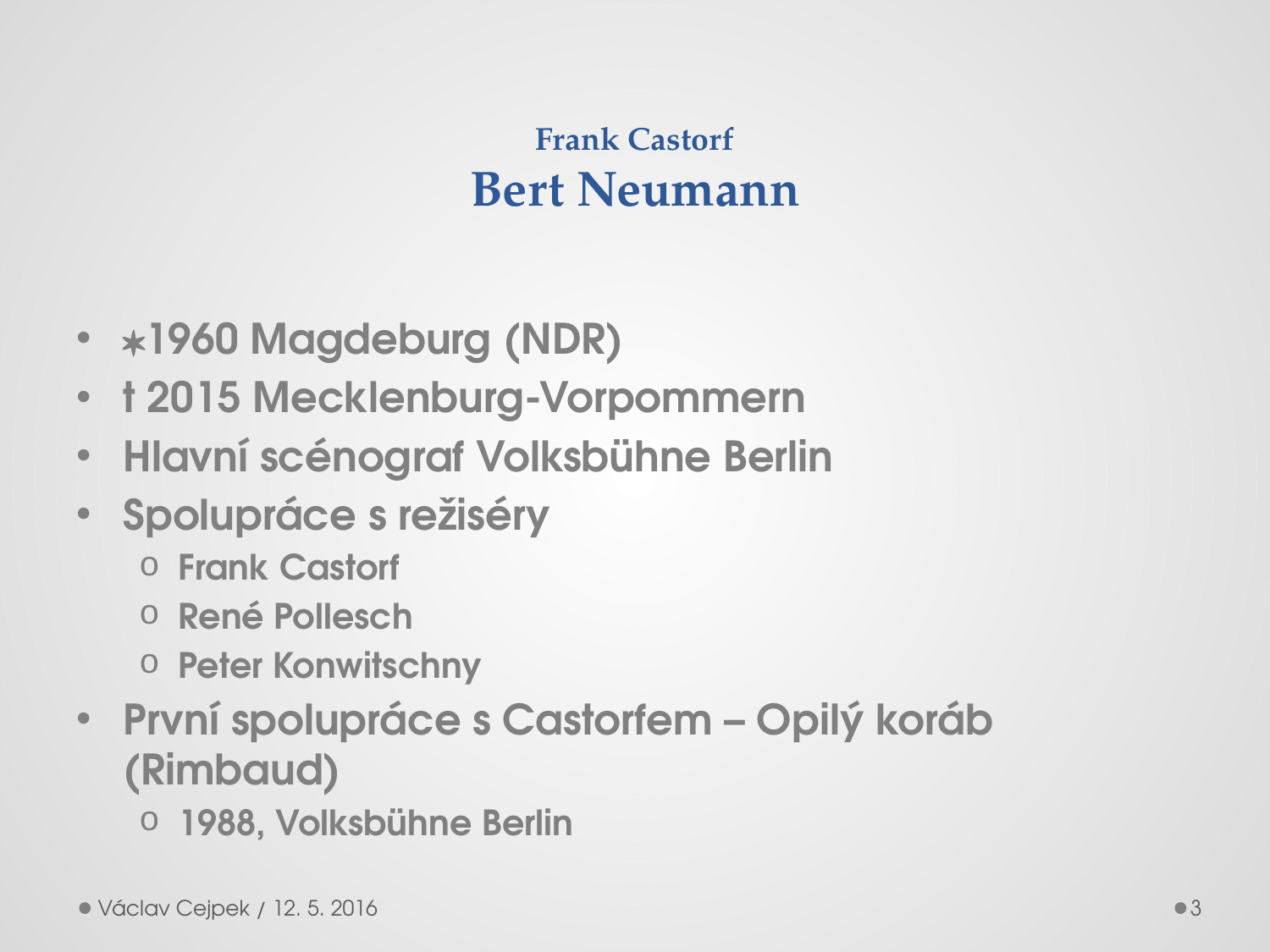

# Frank Castorf Bert Neumann
∗1960 Magdeburg (NDR)
t 2015 Mecklenburg-Vorpommern
Hlavní scénograf Volksbühne Berlin
Spolupráce s režiséry
Frank Castorf
René Pollesch
Peter Konwitschny
První spolupráce s Castorfem – Opilý koráb (Rimbaud)
1988, Volksbühne Berlin
Václav Cejpek / 12. 5. 2016
3